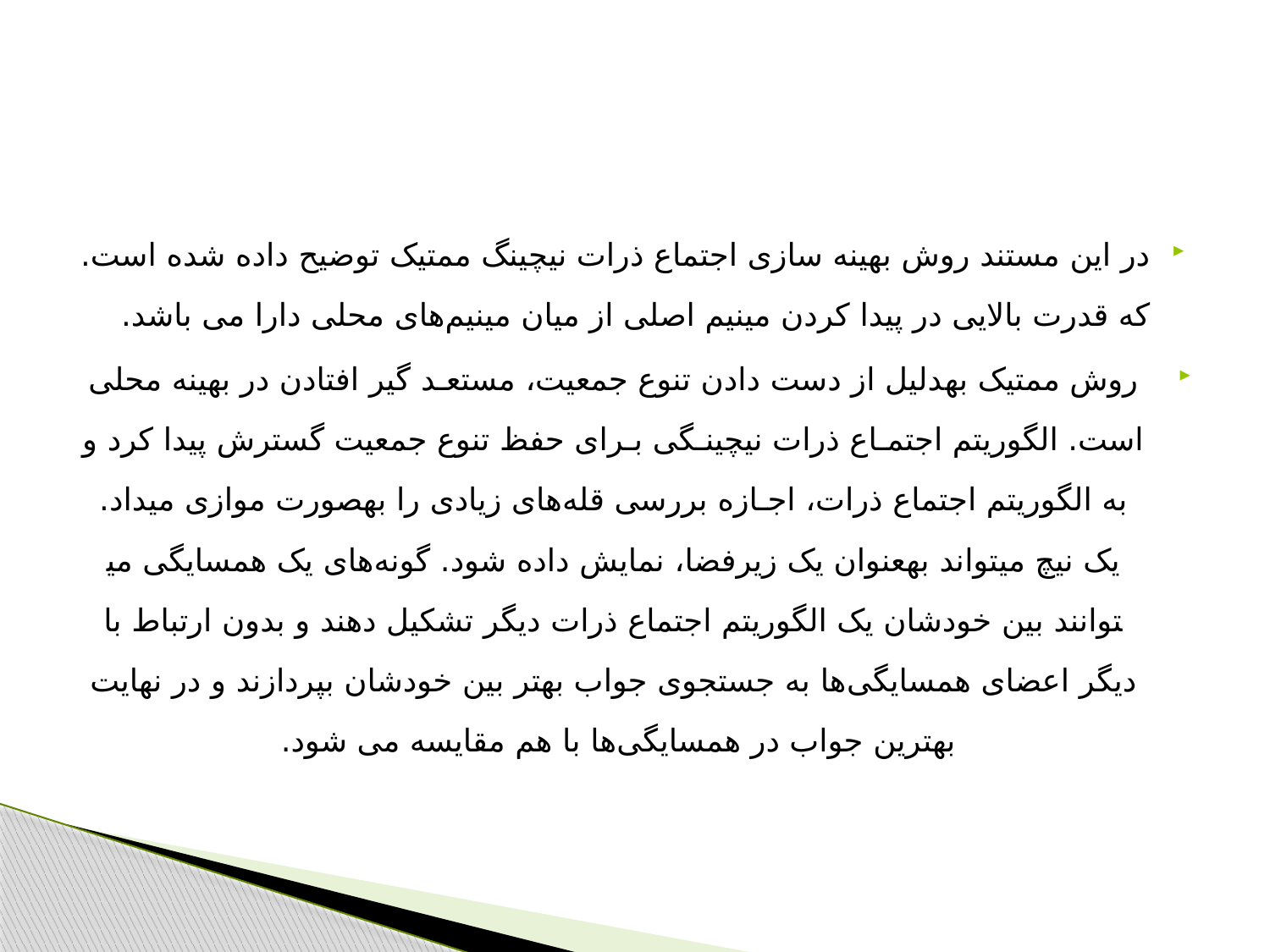

#
در این مستند روش بهینه سازی اجتماع ذرات نیچینگ ممتیک توضیح داده شده است. که قدرت بالایی در پیدا کردن مینیم اصلی از میان مینیم‌های محلی دارا می باشد.
روش ممتیک به­دلیل از دست دادن تنوع جمعیت، مستعـد گیر افتادن در بهینه محلی است. الگوریتم اجتمـاع ذرات نیچینـگی بـرای حفظ تنوع جمعیت گسترش پیدا کرد و به الگوریتم اجتماع ذرات، اجـازه بررسی قله‌های زیادی را به­صورت موازی می­داد. یک نیچ می­تواند به­عنوان یک زیرفضا، نمایش داده شود. گونه‌های یک همسایگی می­توانند بین خودشان یک الگوریتم اجتماع ذرات دیگر تشکیل دهند و بدون ارتباط با دیگر اعضای همسایگی‌ها به جستجوی جواب بهتر بین خودشان بپردازند و در نهایت بهترین جواب در همسایگی‌ها با هم مقایسه می شود.